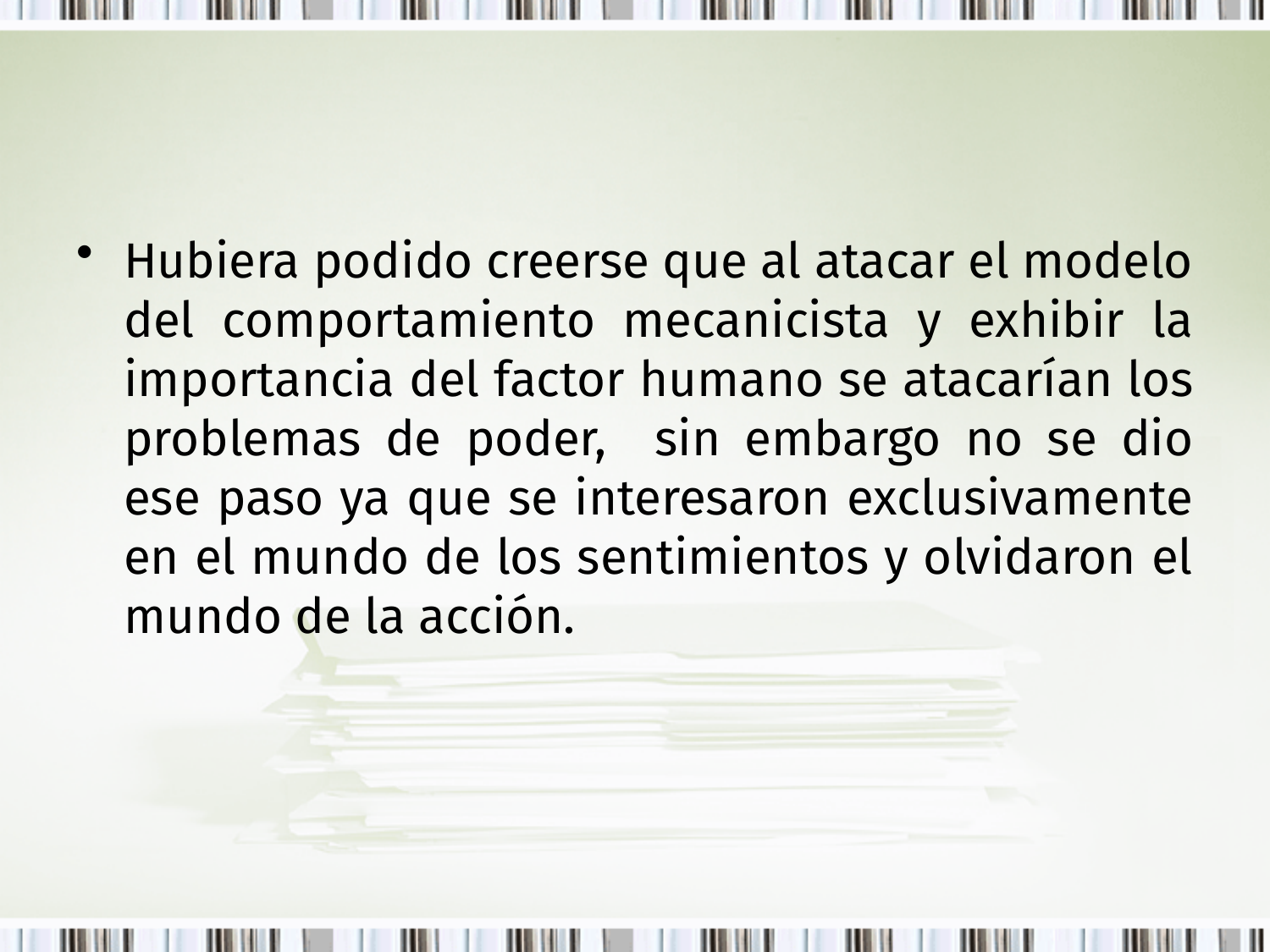

Hubiera podido creerse que al atacar el modelo del comportamiento mecanicista y exhibir la importancia del factor humano se atacarían los problemas de poder,  sin embargo no se dio ese paso ya que se interesaron exclusivamente en el mundo de los sentimientos y olvidaron el mundo de la acción.